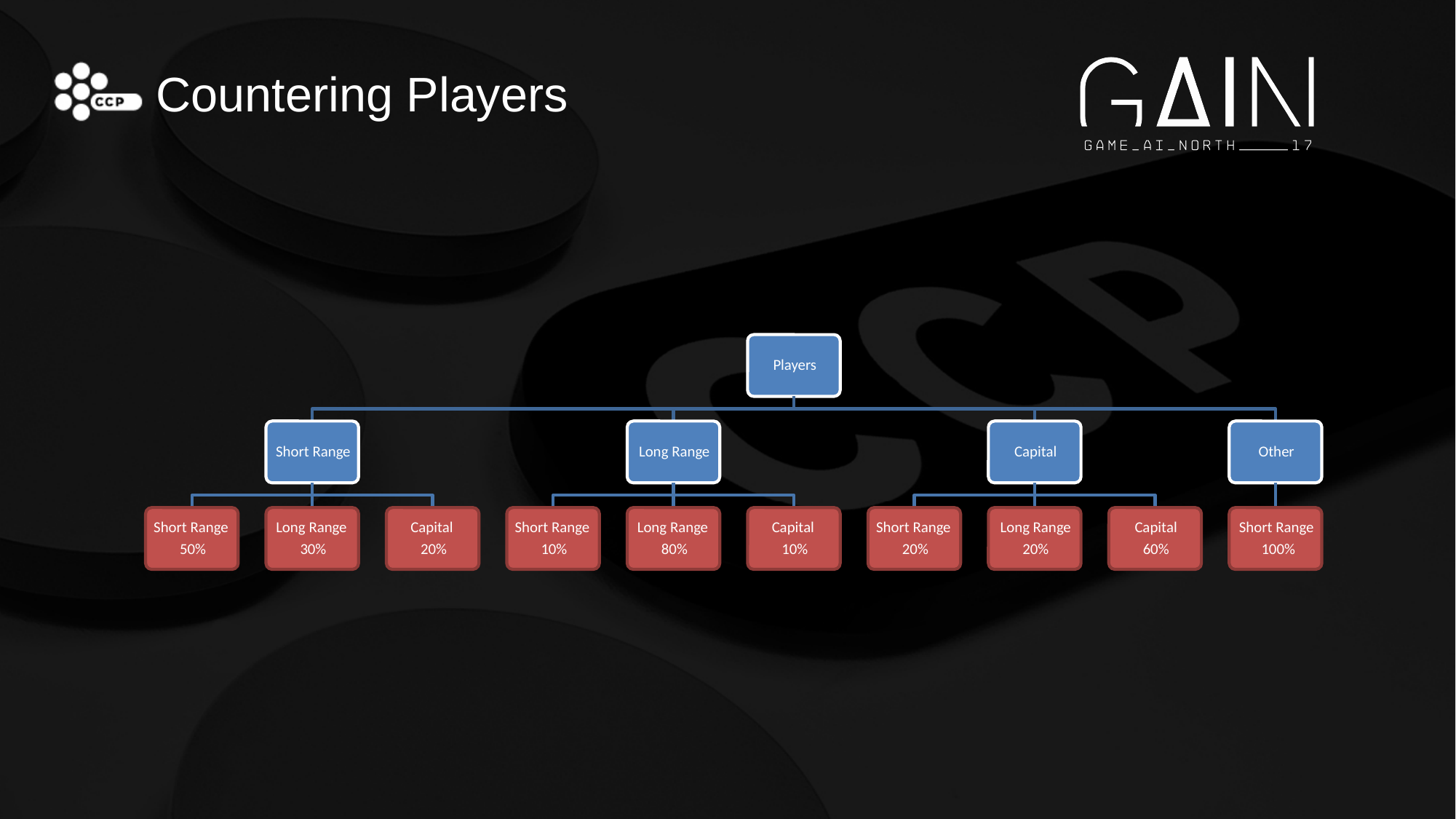

# Countering Players
Players
Short Range
Short Range
50%
Long Range
30%
Capital
20%
Long Range
Short Range
10%
Long Range
80%
Capital
10%
Capital
Short Range
20%
Long Range
20%
Capital
60%
Other
Short Range
 100%